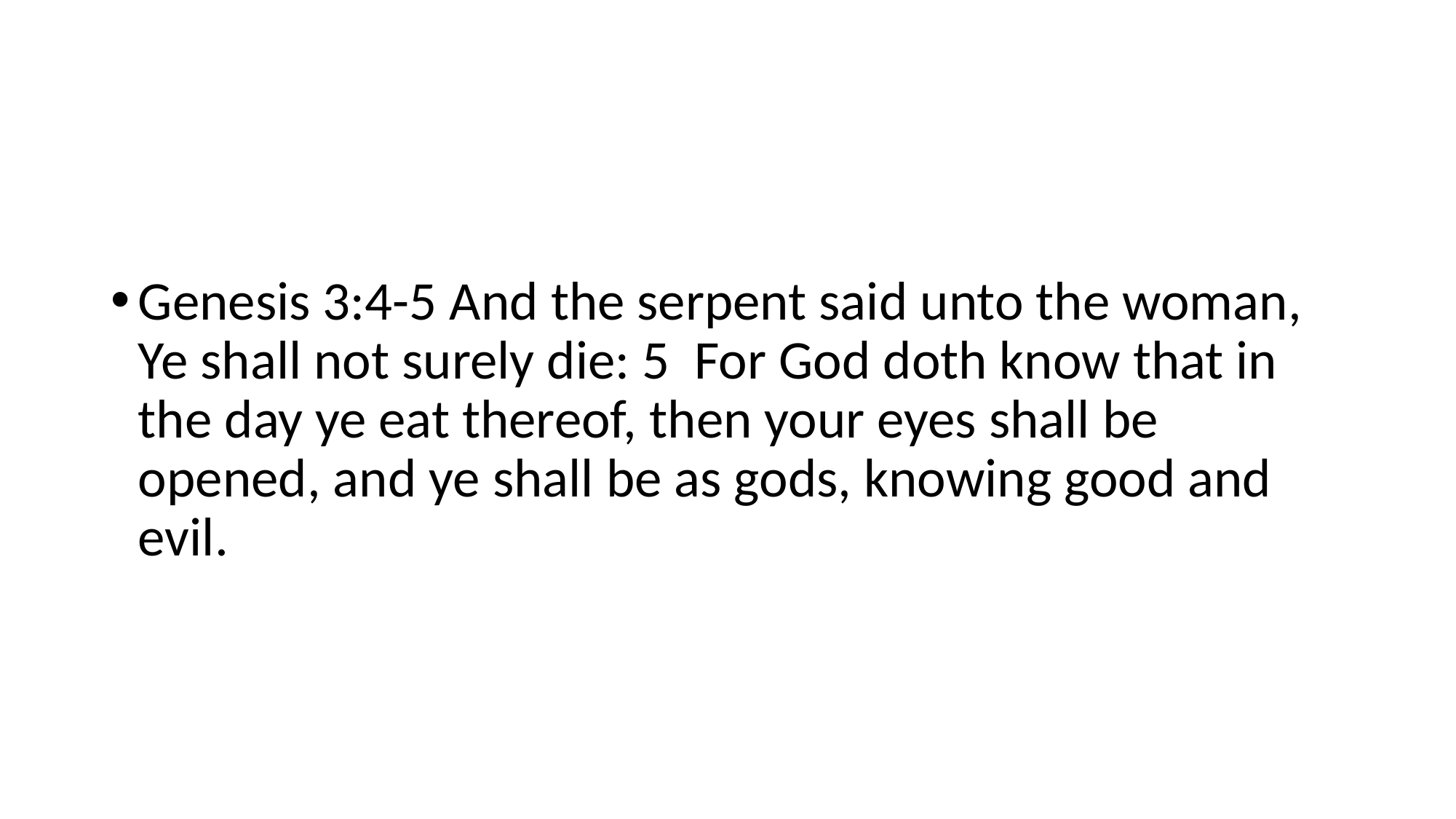

Genesis 3:4-5 And the serpent said unto the woman, Ye shall not surely die: 5  For God doth know that in the day ye eat thereof, then your eyes shall be opened, and ye shall be as gods, knowing good and evil.